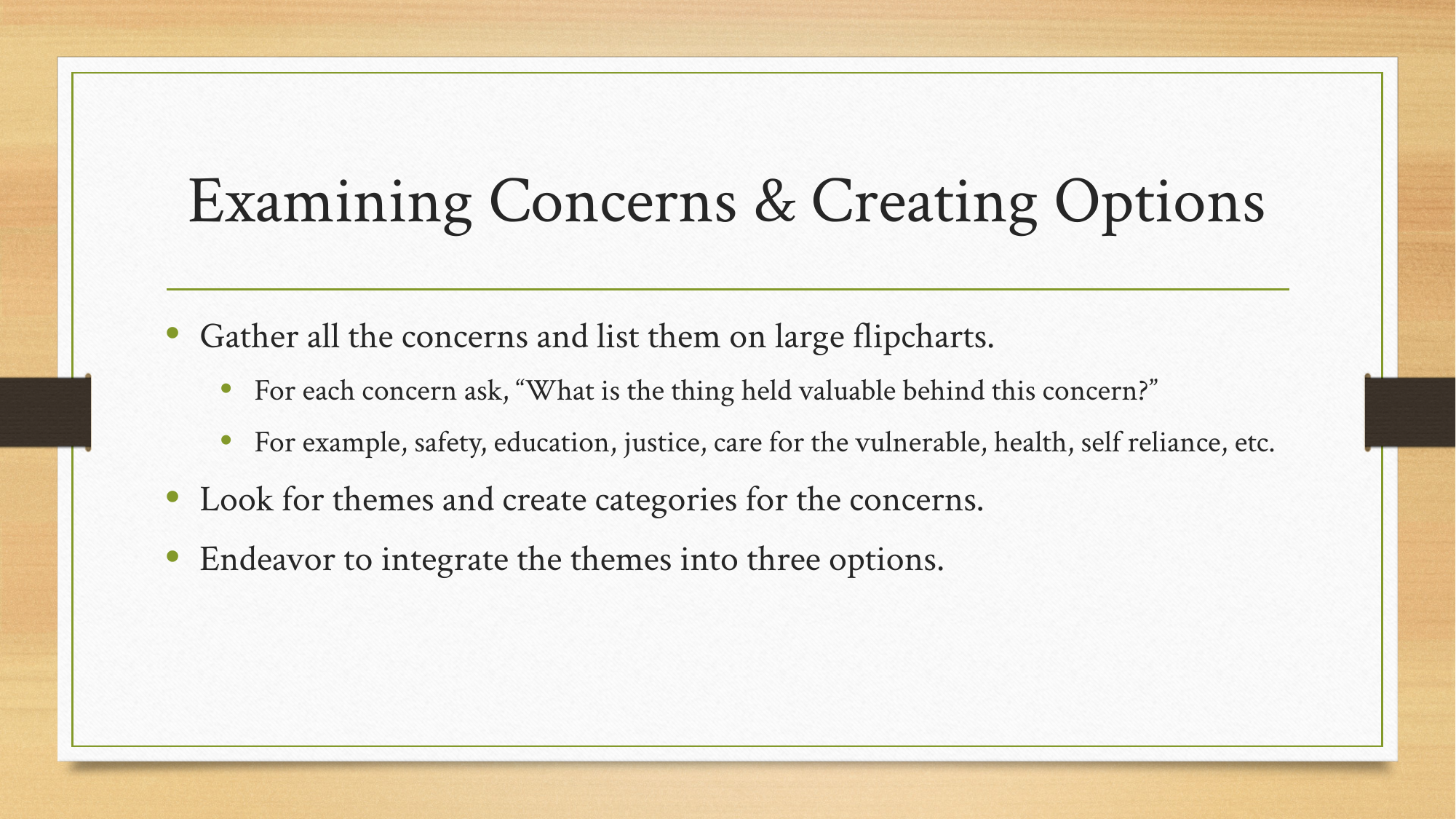

# Examining Concerns & Creating Options
Gather all the concerns and list them on large flipcharts.
For each concern ask, “What is the thing held valuable behind this concern?”
For example, safety, education, justice, care for the vulnerable, health, self reliance, etc.
Look for themes and create categories for the concerns.
Endeavor to integrate the themes into three options.